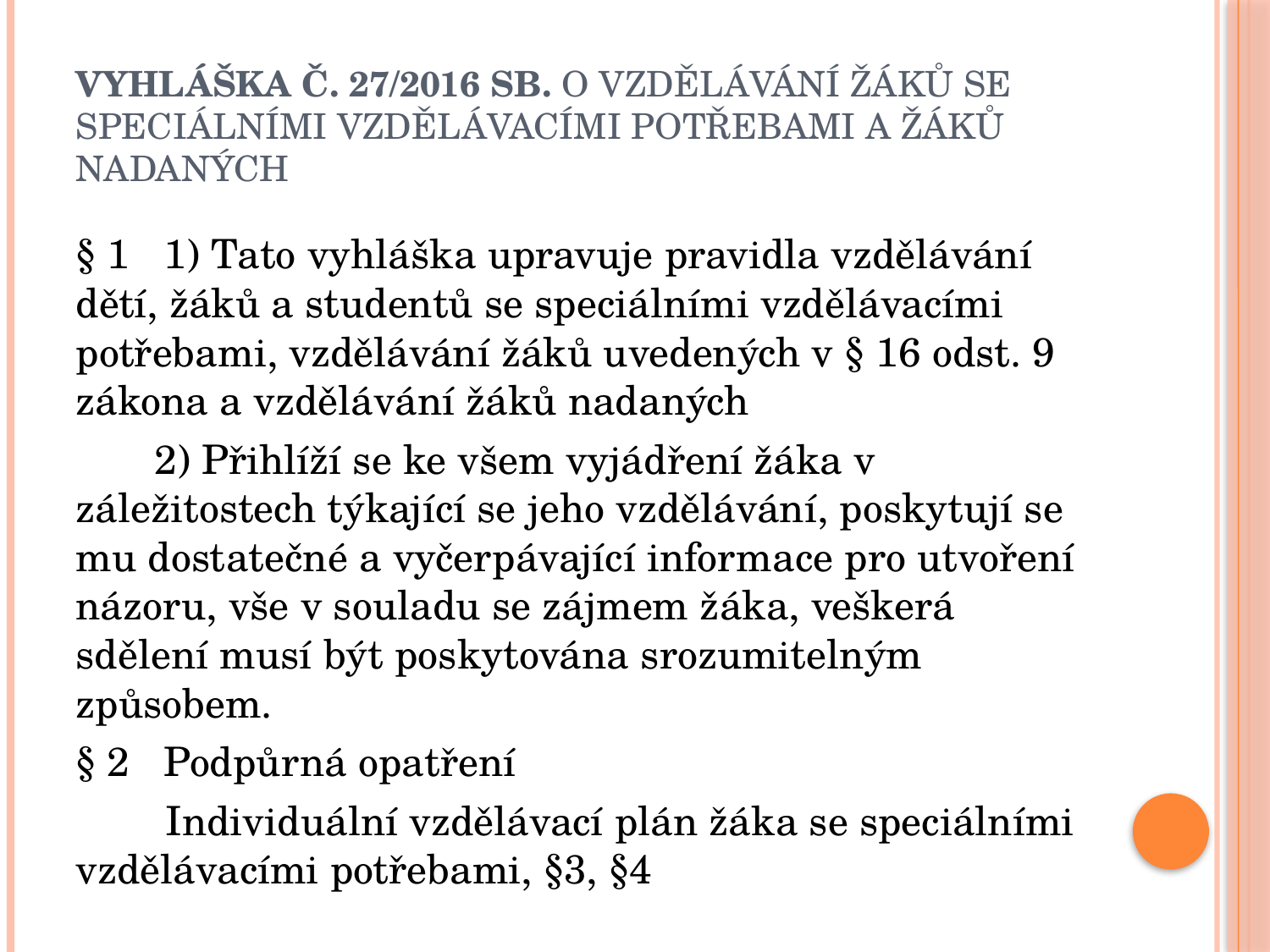

# Vyhláška č. 27/2016 Sb. O vzdělávání žáků se speciálními vzdělávacími potřebami a žáků nadaných
§ 1   1) Tato vyhláška upravuje pravidla vzdělávání dětí, žáků a studentů se speciálními vzdělávacími potřebami, vzdělávání žáků uvedených v § 16 odst. 9 zákona a vzdělávání žáků nadaných
       2) Přihlíží se ke všem vyjádření žáka v záležitostech týkající se jeho vzdělávání, poskytují se mu dostatečné a vyčerpávající informace pro utvoření názoru, vše v souladu se zájmem žáka, veškerá sdělení musí být poskytována srozumitelným způsobem.
§ 2   Podpůrná opatření
        Individuální vzdělávací plán žáka se speciálními vzdělávacími potřebami, §3, §4